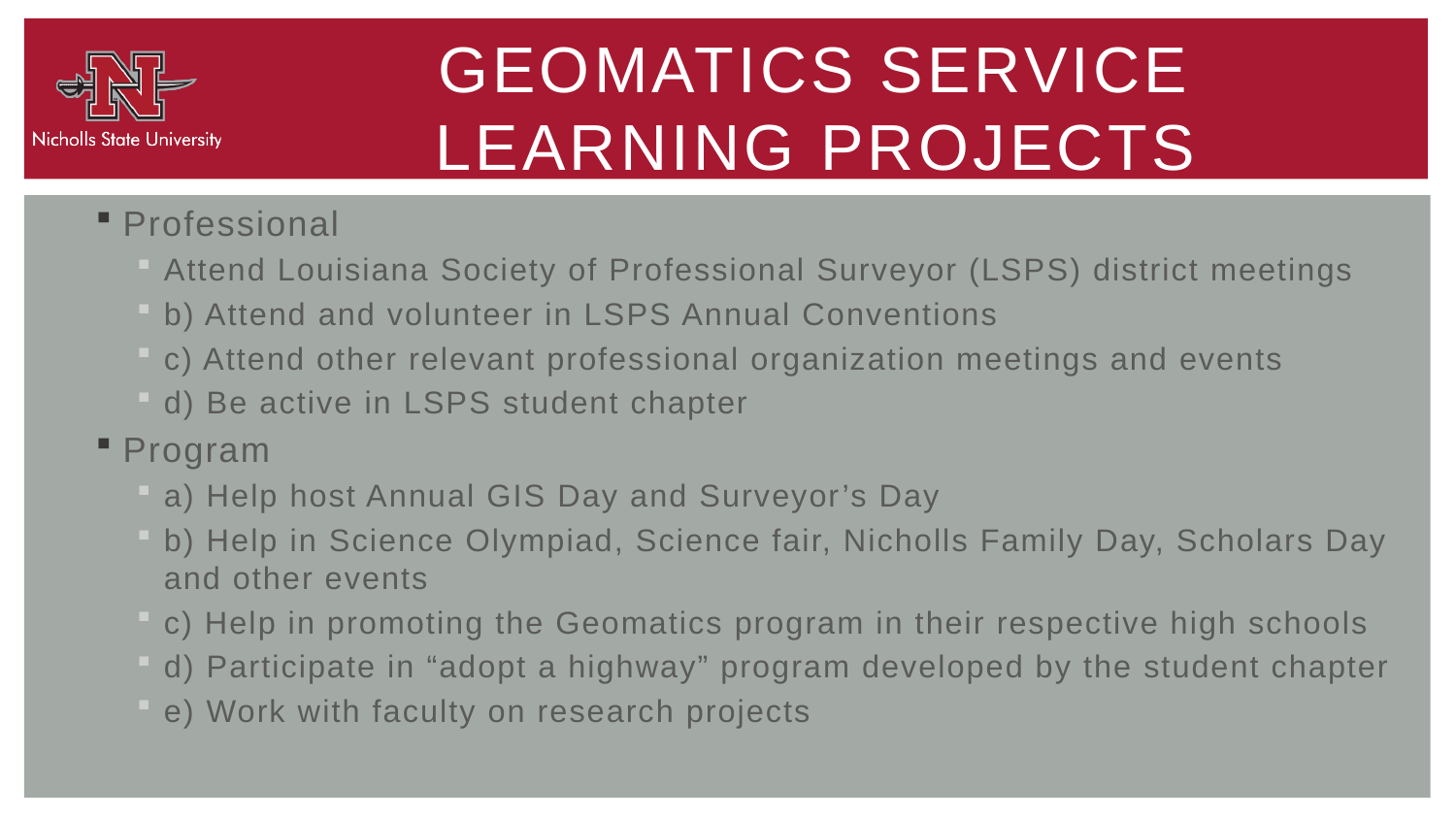

# Geomatics service LEARNING PROJECTS
Professional
Attend Louisiana Society of Professional Surveyor (LSPS) district meetings
b) Attend and volunteer in LSPS Annual Conventions
c) Attend other relevant professional organization meetings and events
d) Be active in LSPS student chapter
Program
a) Help host Annual GIS Day and Surveyor’s Day
b) Help in Science Olympiad, Science fair, Nicholls Family Day, Scholars Day and other events
c) Help in promoting the Geomatics program in their respective high schools
d) Participate in “adopt a highway” program developed by the student chapter
e) Work with faculty on research projects